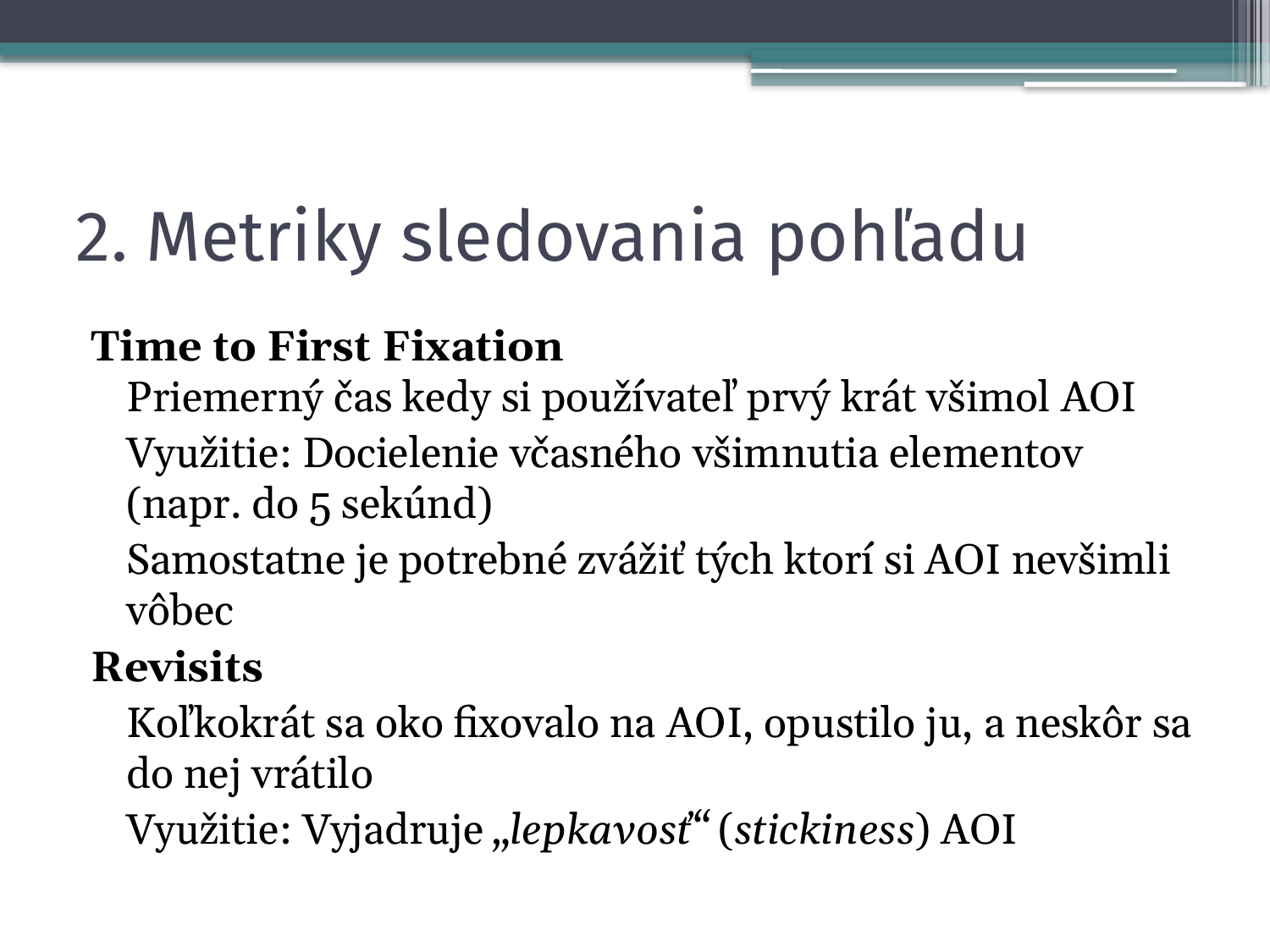

# 2. Metriky sledovania pohľadu
Time to First Fixation
Priemerný čas kedy si používateľ prvý krát všimol AOI
	Využitie: Docielenie včasného všimnutia elementov (napr. do 5 sekúnd)
	Samostatne je potrebné zvážiť tých ktorí si AOI nevšimli vôbec
Revisits
	Koľkokrát sa oko fixovalo na AOI, opustilo ju, a neskôr sa do nej vrátilo
	Využitie: Vyjadruje „lepkavosť“ (stickiness) AOI